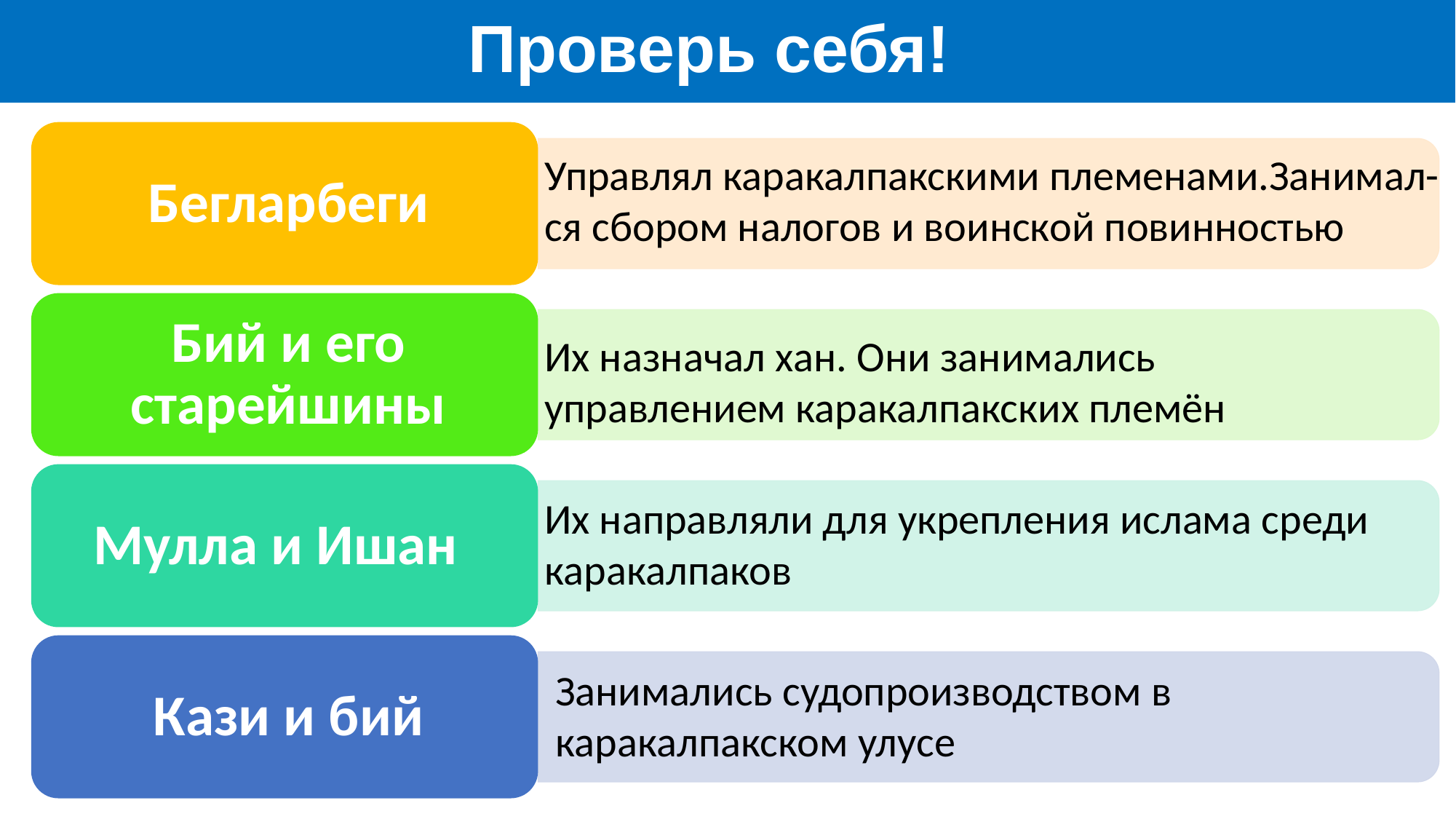

Проверь себя!

Бегларбеги

Бий и его старейшины

Мулла и Ишан

Кази и бий
Управлял каракалпакскими племенами.Занимал-ся сбором налогов и воинской повинностью
Их назначал хан. Они занимались управлением каракалпакских племён
Их направляли для укрепления ислама среди каракалпаков
Занимались судопроизводством в каракалпакском улусе